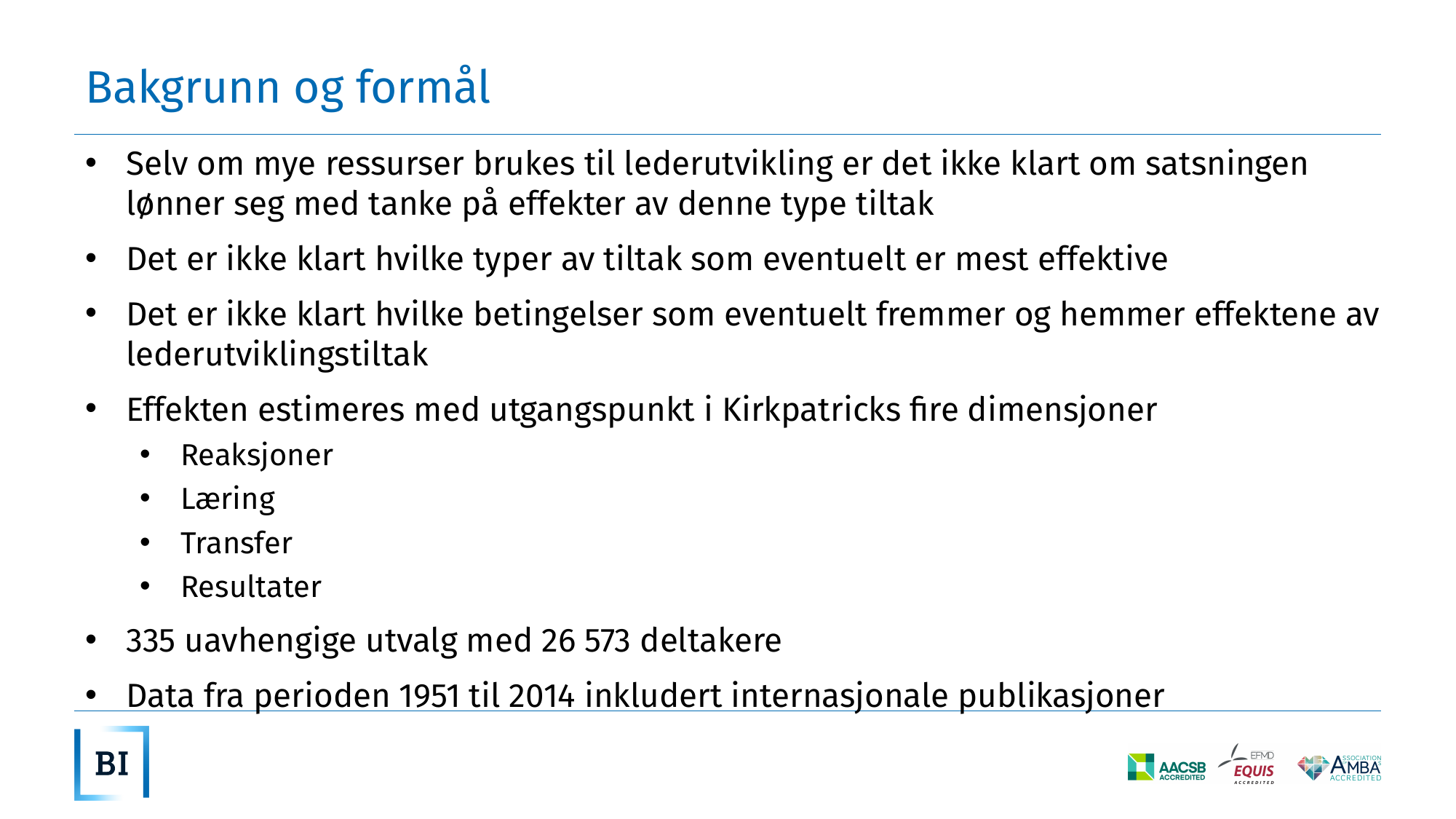

# Bakgrunn og formål
Selv om mye ressurser brukes til lederutvikling er det ikke klart om satsningen lønner seg med tanke på effekter av denne type tiltak
Det er ikke klart hvilke typer av tiltak som eventuelt er mest effektive
Det er ikke klart hvilke betingelser som eventuelt fremmer og hemmer effektene av lederutviklingstiltak
Effekten estimeres med utgangspunkt i Kirkpatricks fire dimensjoner
Reaksjoner
Læring
Transfer
Resultater
335 uavhengige utvalg med 26 573 deltakere
Data fra perioden 1951 til 2014 inkludert internasjonale publikasjoner